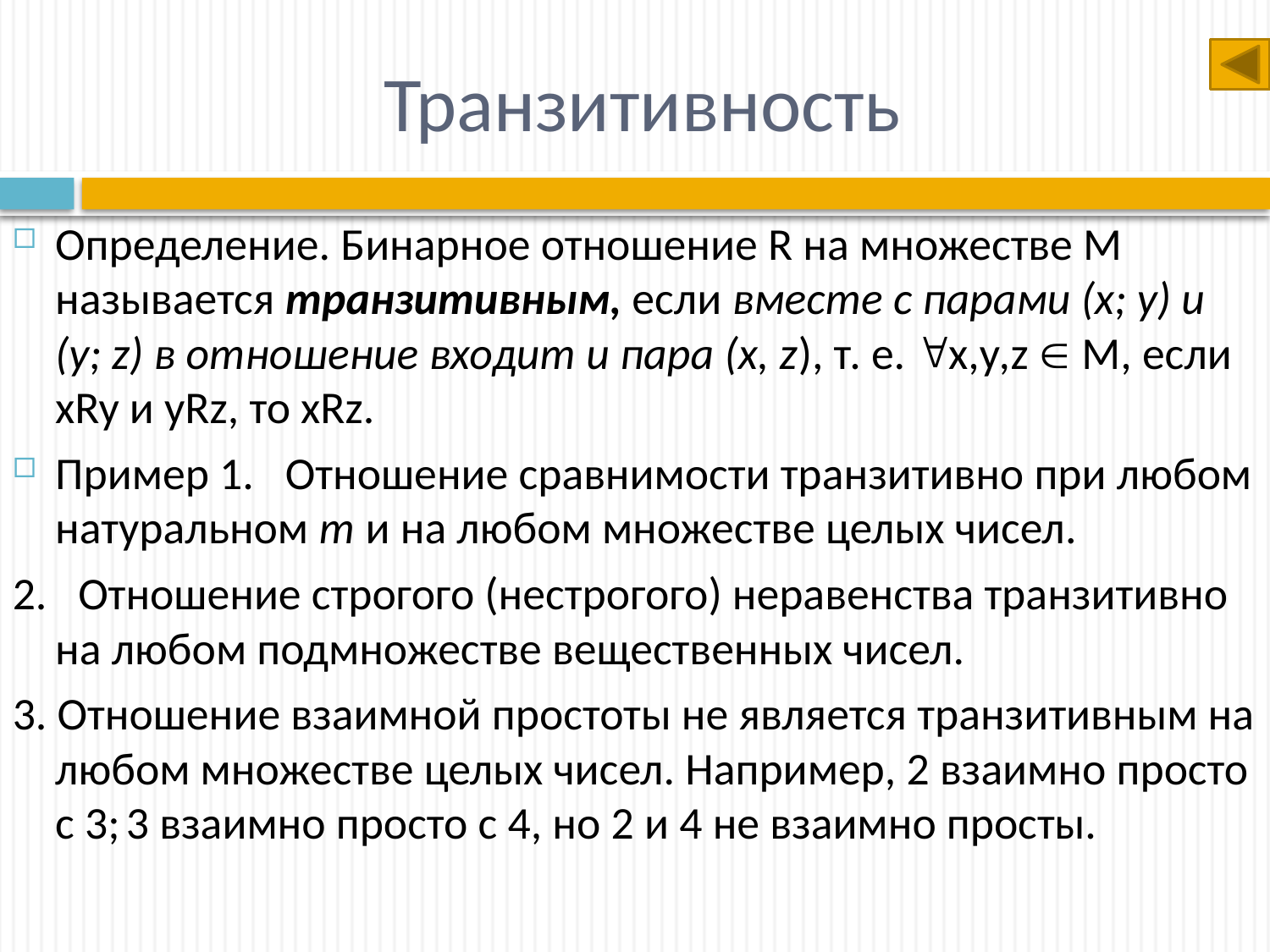

# Транзитивность

Определение. Бинарное отношение R на множестве М называется транзитивным, если вместе с парами (х; у) и (у; z) в отношение входит и пара (х, z), т. е. ∀х,у,z ∈ М, если xRy и yRz, то xRz.
Пример 1.   Отношение сравнимости транзитивно при любом натуральном т и на любом множестве целых чисел.
2.   Отношение строгого (нестрогого) неравенства транзитивно на любом подмножестве вещественных чисел.
3. Отношение взаимной простоты не является транзитивным на любом множестве целых чисел. Например, 2 взаимно просто с 3; 3 взаимно просто с 4, но 2 и 4 не взаимно просты.